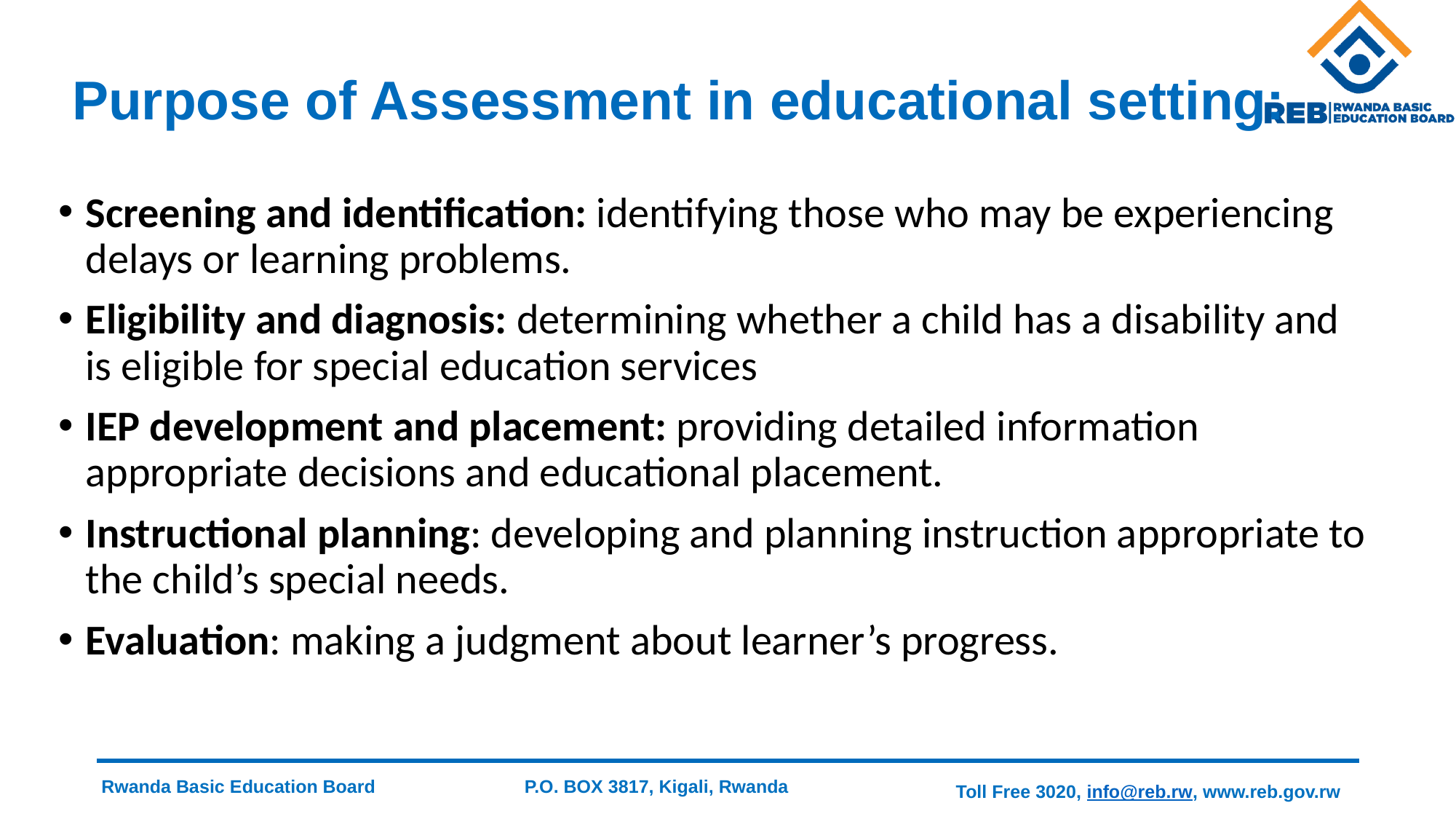

# Purpose of Assessment in educational setting:
Screening and identification: identifying those who may be experiencing delays or learning problems.
Eligibility and diagnosis: determining whether a child has a disability and is eligible for special education services
IEP development and placement: providing detailed information appropriate decisions and educational placement.
Instructional planning: developing and planning instruction appropriate to the child’s special needs.
Evaluation: making a judgment about learner’s progress.